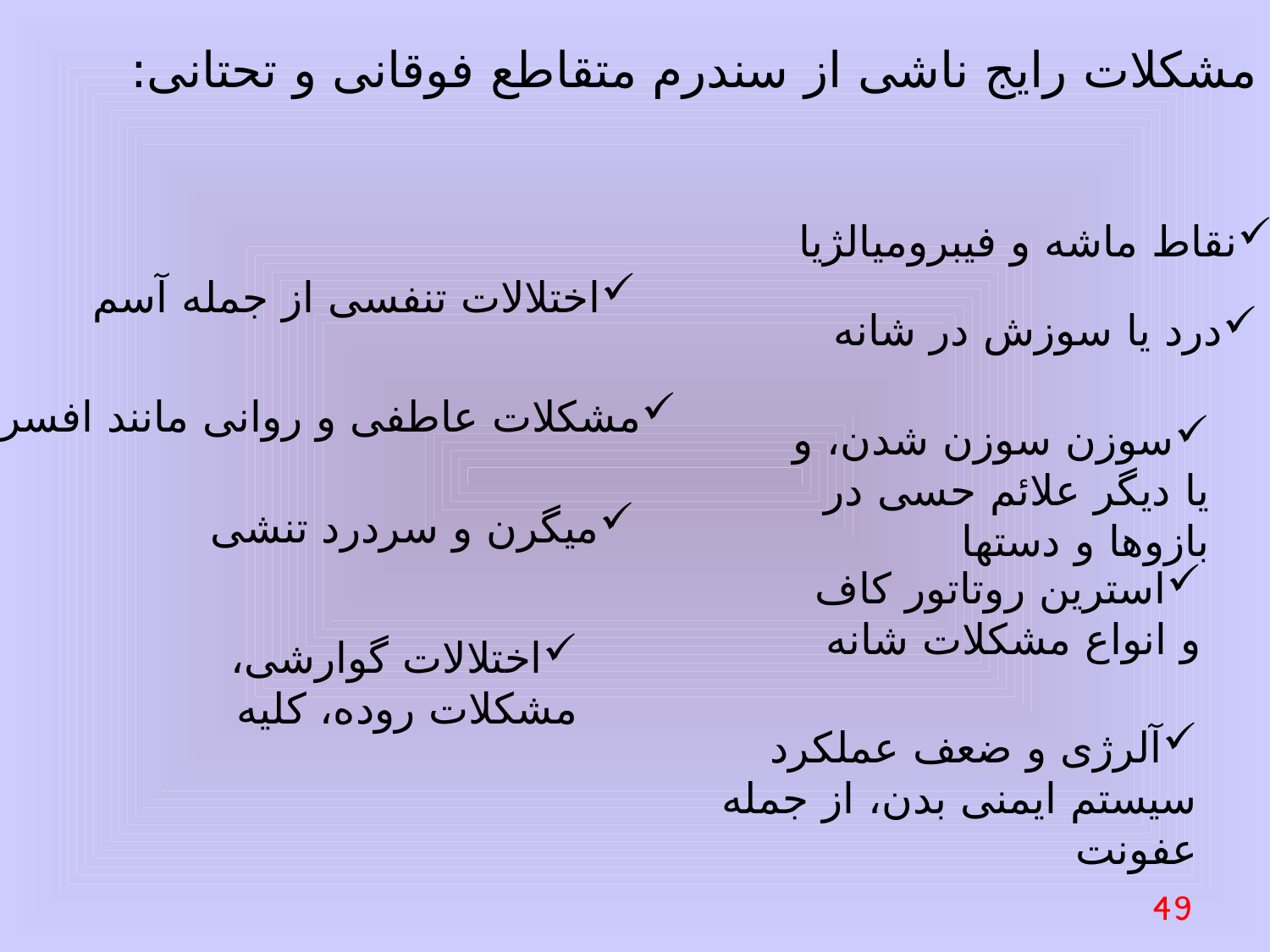

مشکلات رایج ناشی از سندرم متقاطع فوقانی و تحتانی:
نقاط ماشه و فیبرومیالژیا
اختلالات تنفسی از جمله آسم
درد یا سوزش در شانه
مشکلات عاطفی و روانی مانند افسردگی
سوزن سوزن شدن، و یا دیگر علائم حسی در بازوها و دستها
میگرن و سردرد تنشی
استرین روتاتور کاف و انواع مشکلات شانه
اختلالات گوارشی، مشکلات روده، کلیه
آلرژی و ضعف عملکرد سیستم ایمنی بدن، از جمله  عفونت
49